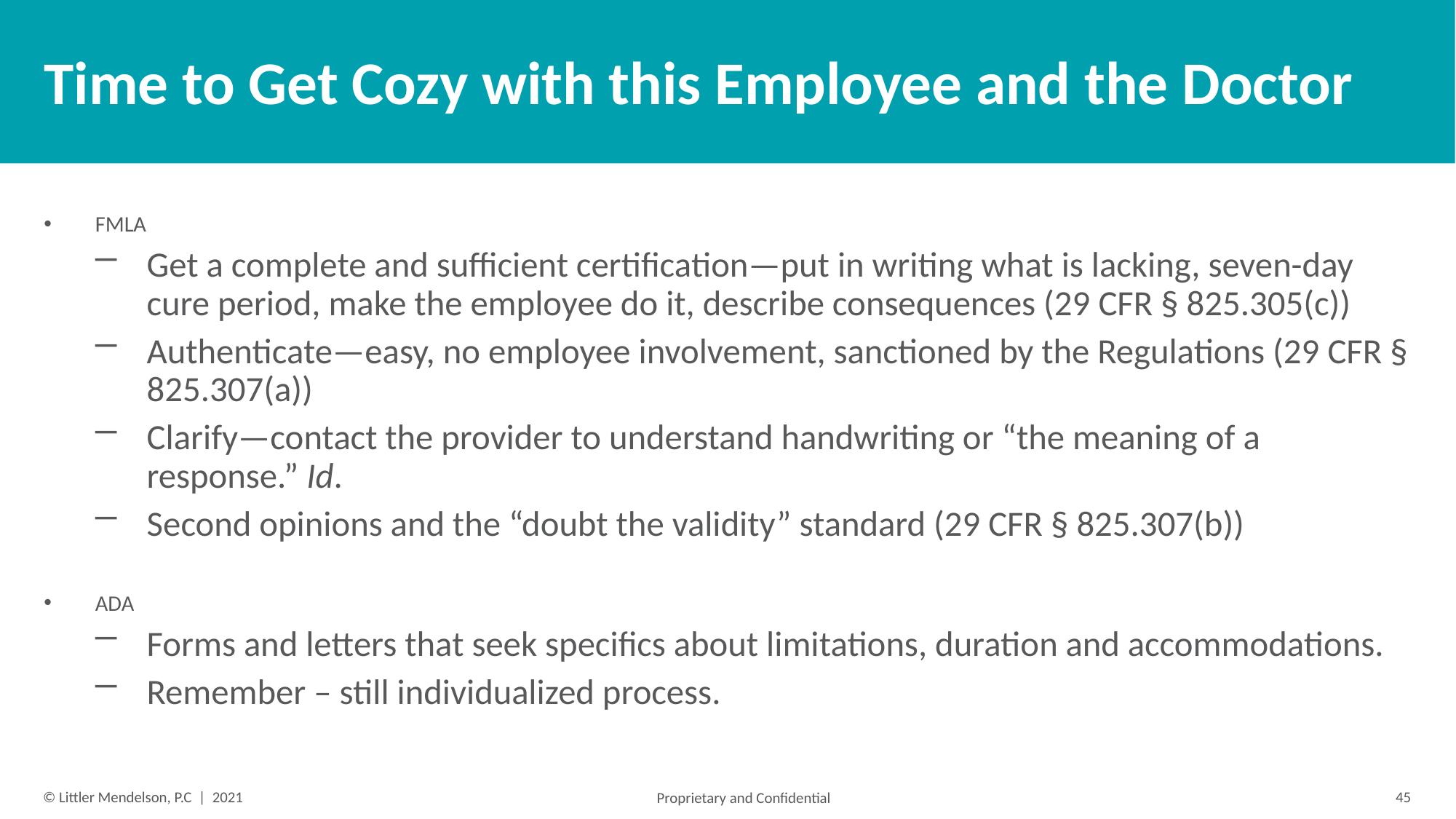

# Time to Get Cozy with this Employee and the Doctor
FMLA
Get a complete and sufficient certification—put in writing what is lacking, seven-day cure period, make the employee do it, describe consequences (29 CFR § 825.305(c))
Authenticate—easy, no employee involvement, sanctioned by the Regulations (29 CFR § 825.307(a))
Clarify—contact the provider to understand handwriting or “the meaning of a response.” Id.
Second opinions and the “doubt the validity” standard (29 CFR § 825.307(b))

ADA
Forms and letters that seek specifics about limitations, duration and accommodations.
Remember – still individualized process.
45